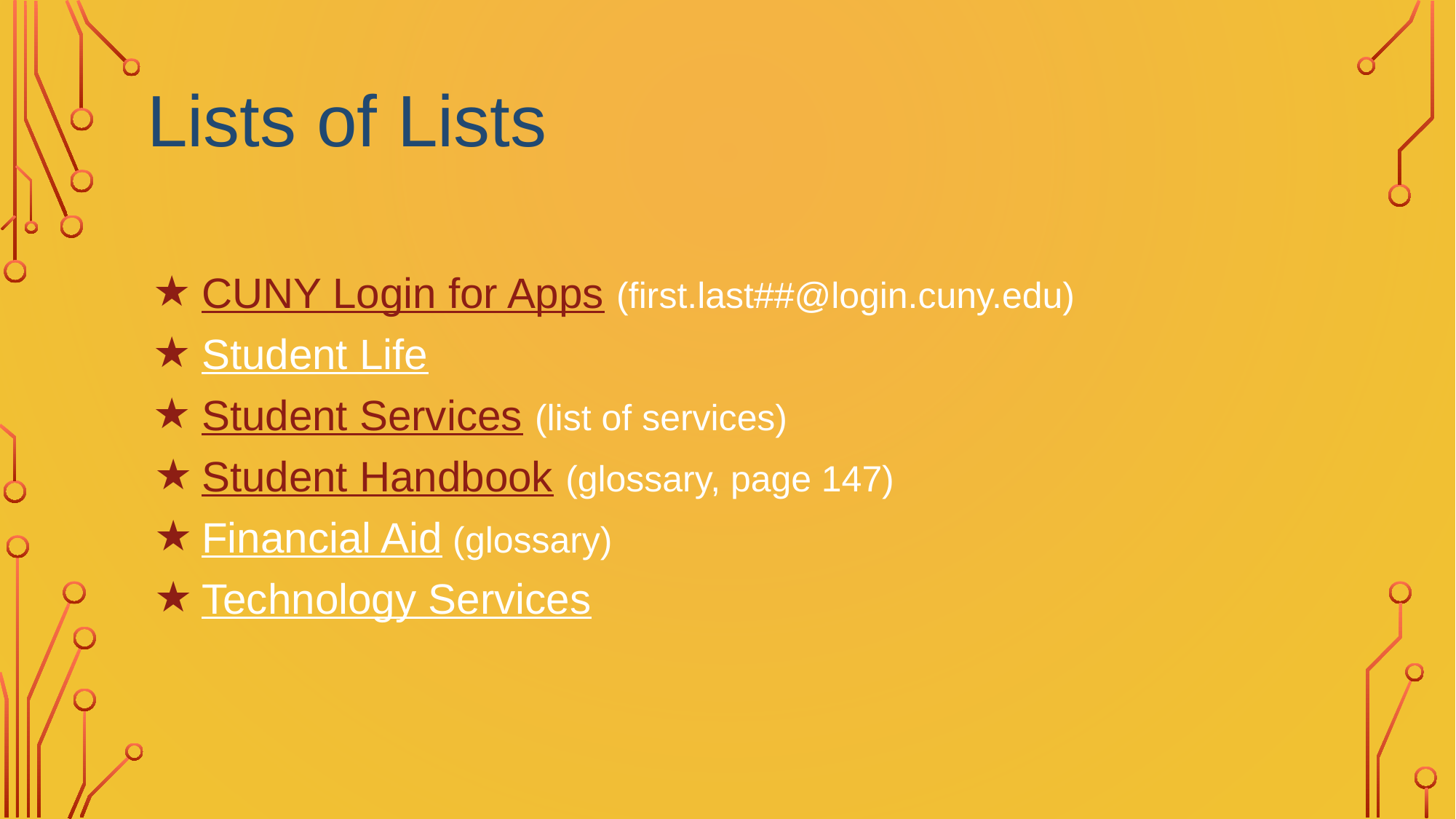

# Lists of Lists

CUNY Login for Apps (first.last##@login.cuny.edu)
Student Life
Student Services (list of services)
Student Handbook (glossary, page 147)
Financial Aid (glossary)
Technology Services